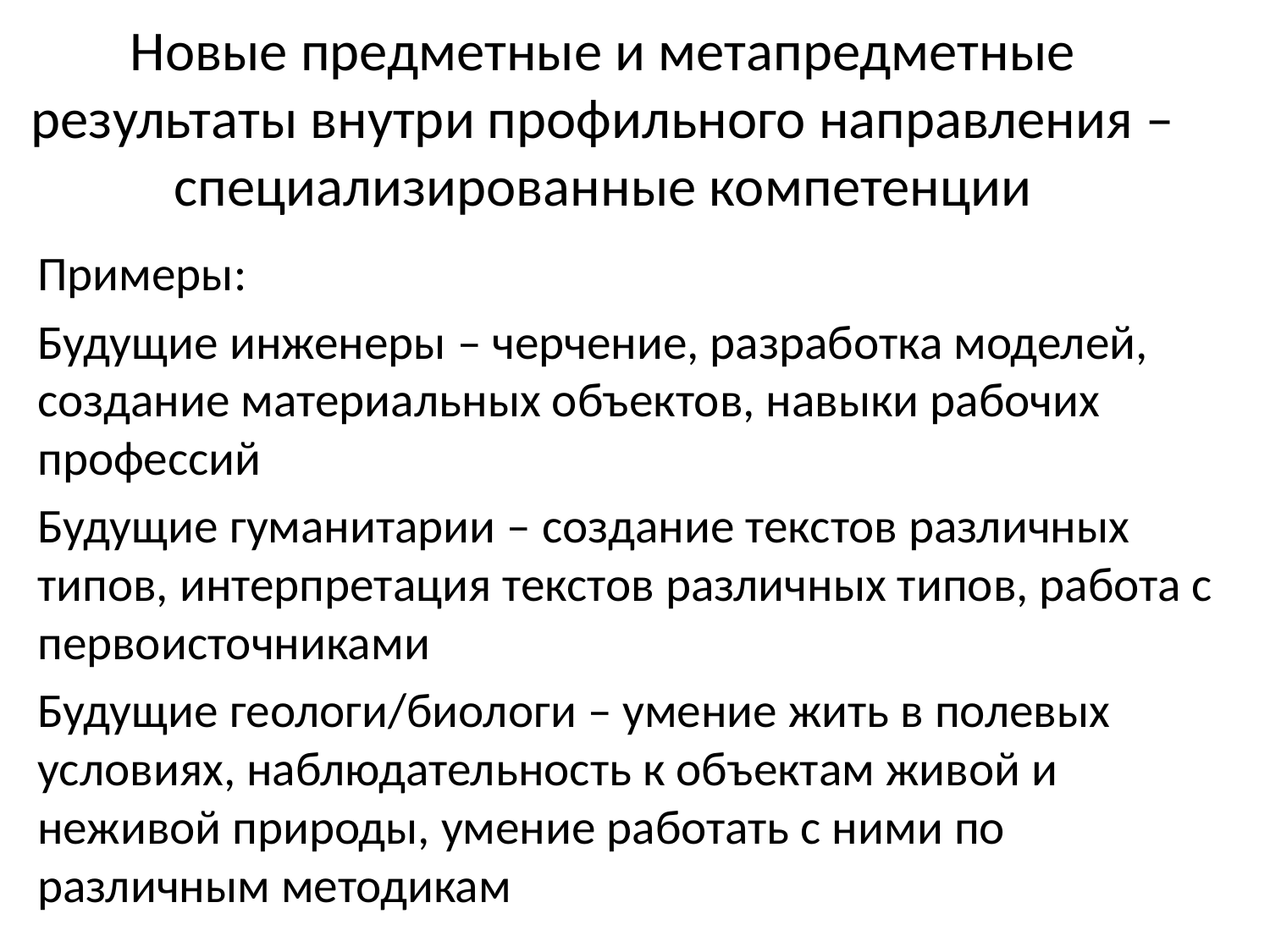

# Новые предметные и метапредметные результаты внутри профильного направления – специализированные компетенции
Примеры:
Будущие инженеры – черчение, разработка моделей, создание материальных объектов, навыки рабочих профессий
Будущие гуманитарии – создание текстов различных типов, интерпретация текстов различных типов, работа с первоисточниками
Будущие геологи/биологи – умение жить в полевых условиях, наблюдательность к объектам живой и неживой природы, умение работать с ними по различным методикам